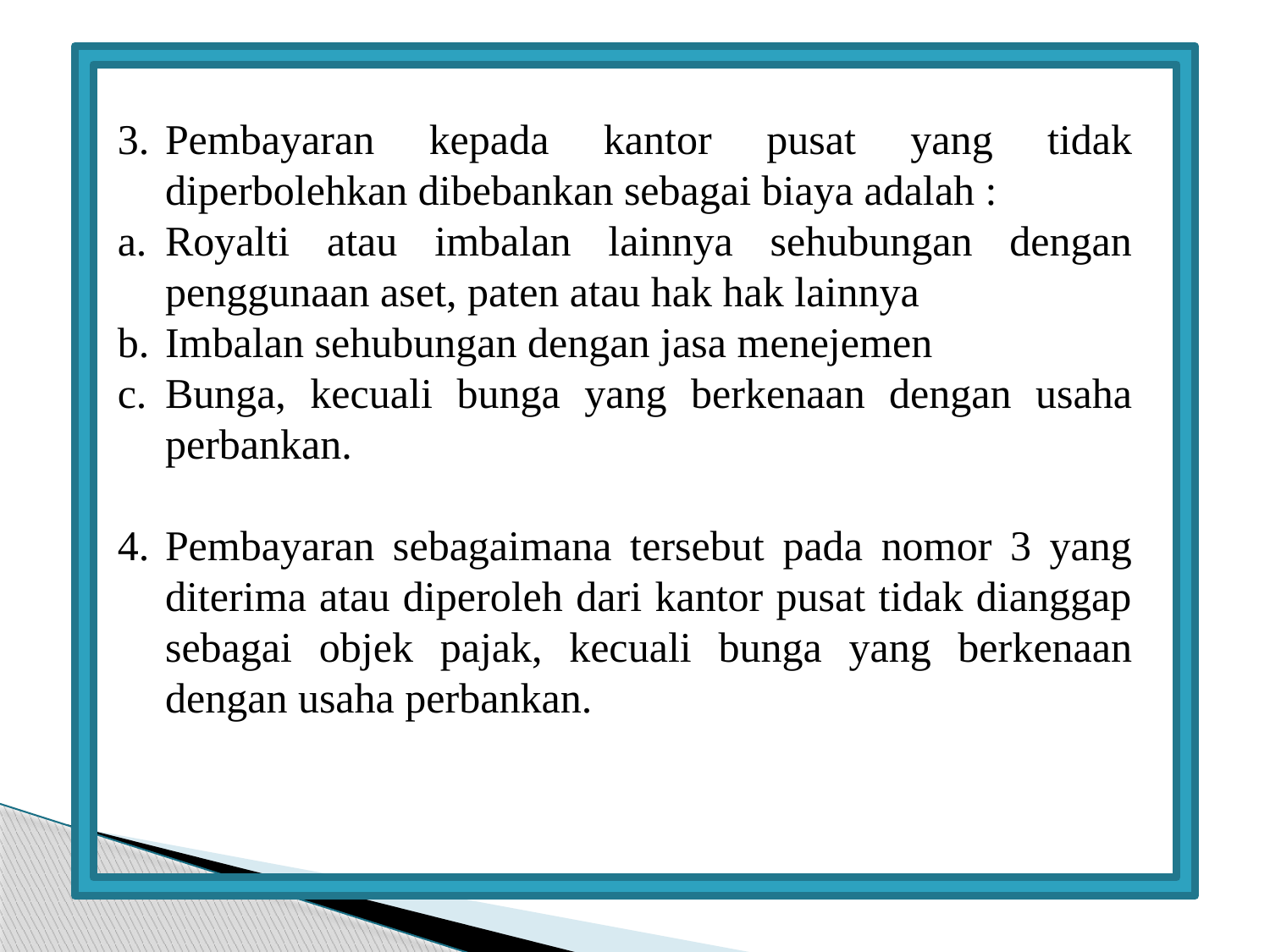

Pembayaran kepada kantor pusat yang tidak diperbolehkan dibebankan sebagai biaya adalah :
Royalti atau imbalan lainnya sehubungan dengan penggunaan aset, paten atau hak hak lainnya
Imbalan sehubungan dengan jasa menejemen
Bunga, kecuali bunga yang berkenaan dengan usaha perbankan.

Pembayaran sebagaimana tersebut pada nomor 3 yang diterima atau diperoleh dari kantor pusat tidak dianggap sebagai objek pajak, kecuali bunga yang berkenaan dengan usaha perbankan.